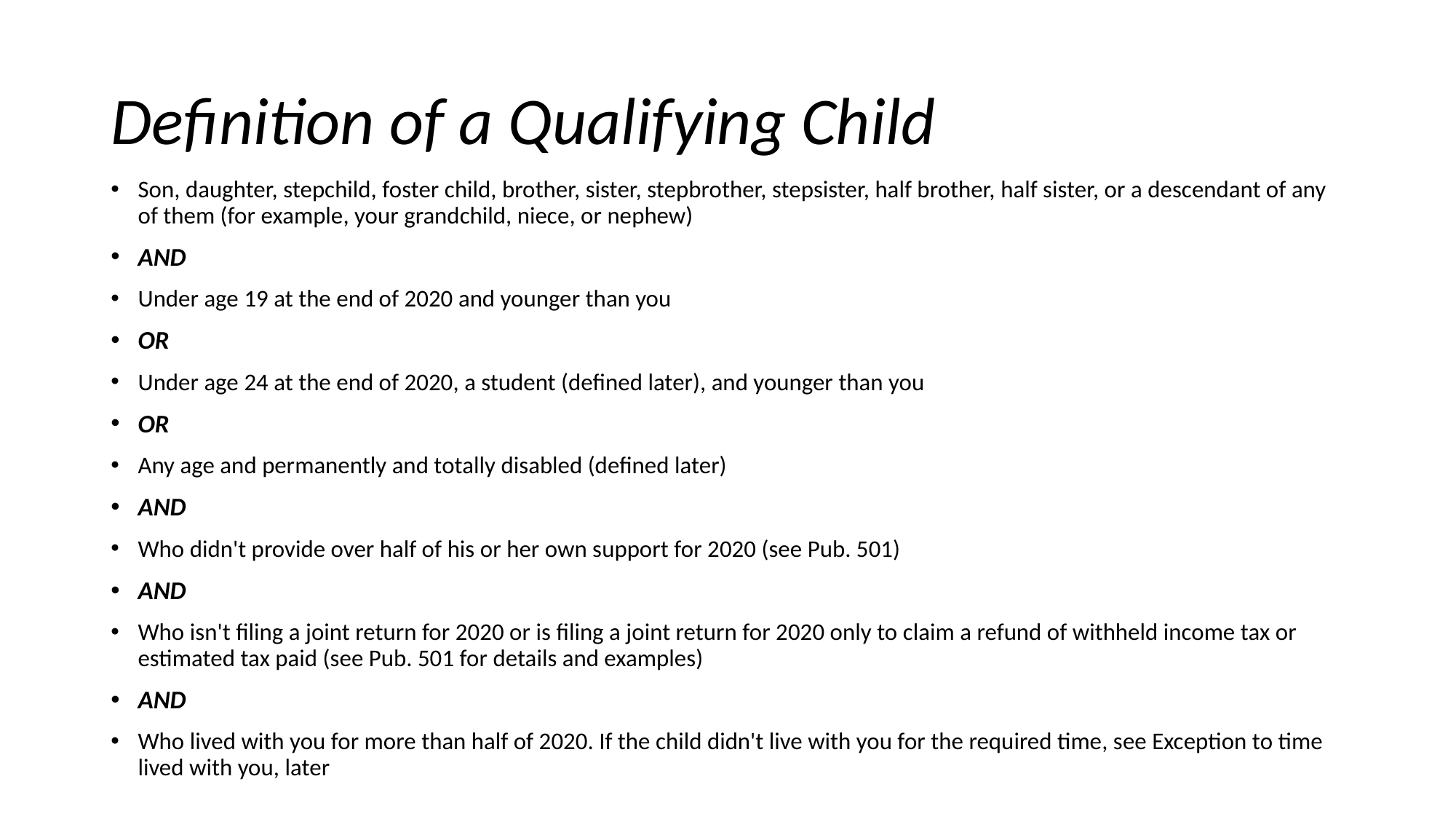

# Definition of a Qualifying Child
Son, daughter, stepchild, foster child, brother, sister, stepbrother, stepsister, half brother, half sister, or a descendant of any of them (for example, your grandchild, niece, or nephew)
AND
Under age 19 at the end of 2020 and younger than you
OR
Under age 24 at the end of 2020, a student (defined later), and younger than you
OR
Any age and permanently and totally disabled (defined later)
AND
Who didn't provide over half of his or her own support for 2020 (see Pub. 501)
AND
Who isn't filing a joint return for 2020 or is filing a joint return for 2020 only to claim a refund of withheld income tax or estimated tax paid (see Pub. 501 for details and examples)
AND
Who lived with you for more than half of 2020. If the child didn't live with you for the required time, see Exception to time lived with you, later